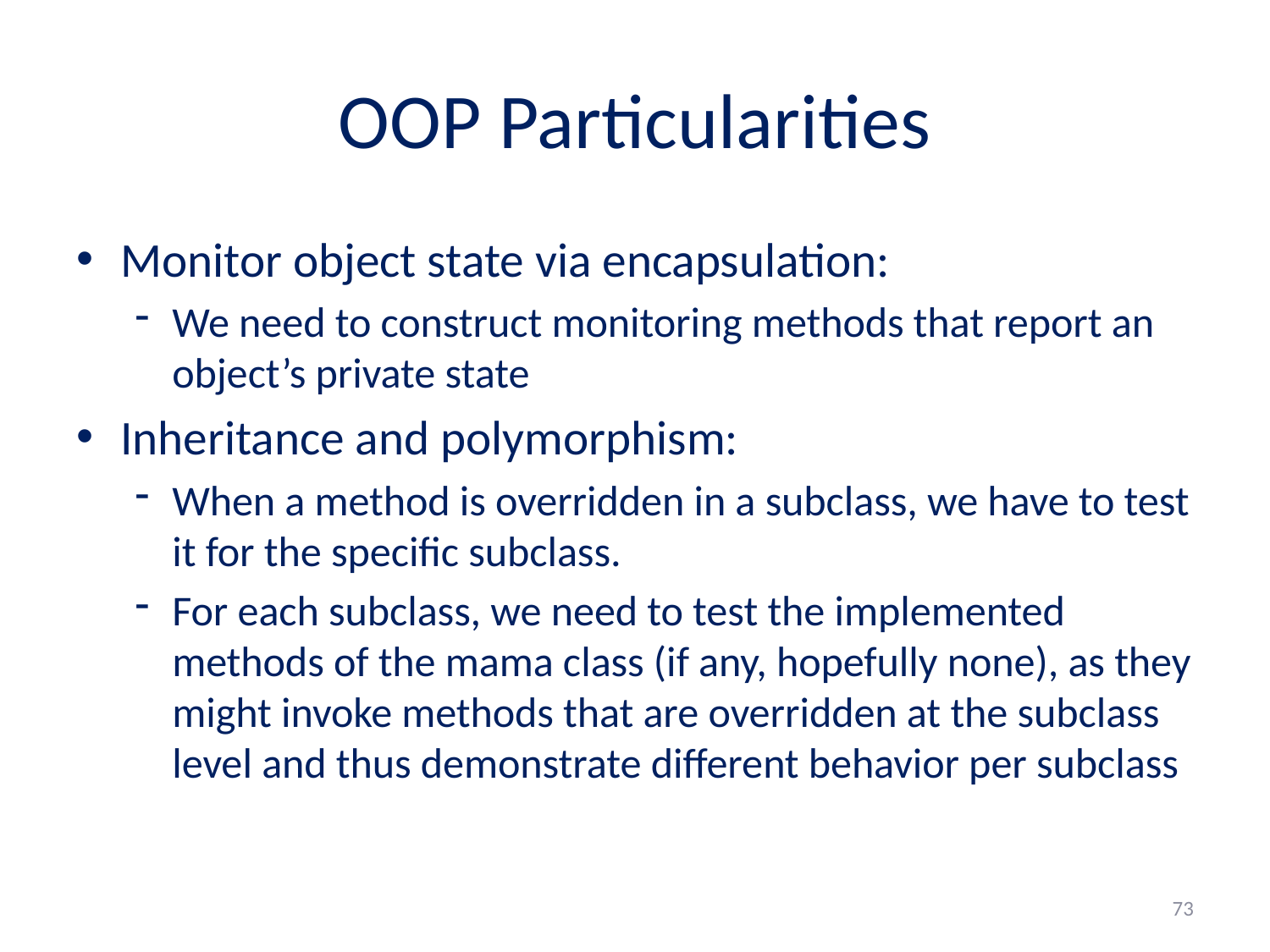

# OOP Particularities
Monitor object state via encapsulation:
We need to construct monitoring methods that report an object’s private state
Inheritance and polymorphism:
When a method is overridden in a subclass, we have to test it for the specific subclass.
For each subclass, we need to test the implemented methods of the mama class (if any, hopefully none), as they might invoke methods that are overridden at the subclass level and thus demonstrate different behavior per subclass

73